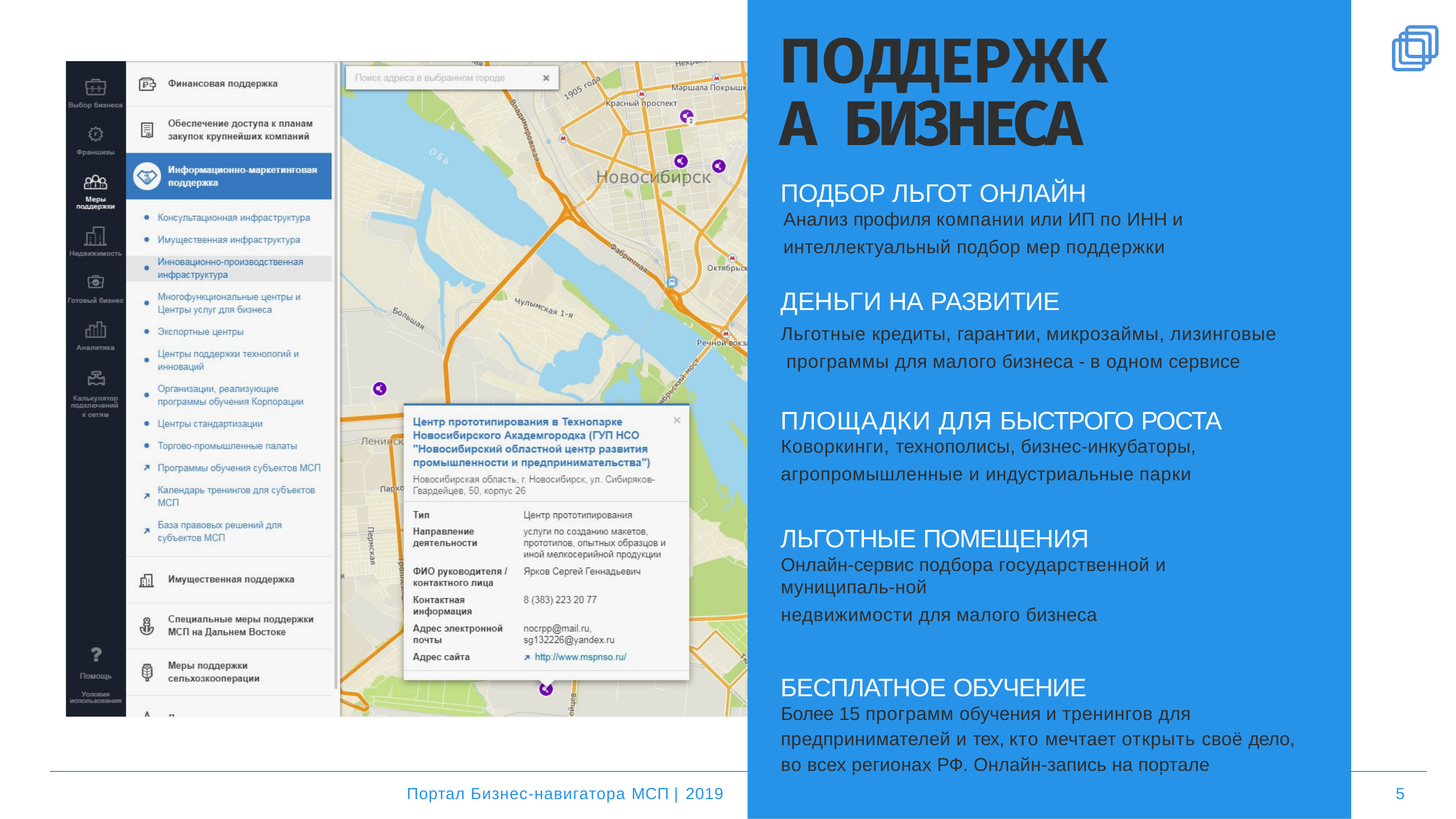

# ПОДДЕРЖКА  БИЗНЕСА

ПОДБОР ЛЬГОТ ОНЛАЙН
Анализ профиля компании или ИП по ИНН и
интеллектуальный подбор мер поддержки

ДЕНЬГИ НА РАЗВИТИЕ
Льготные кредиты, гарантии, микрозаймы, лизинговые  программы для малого бизнеса - в одном сервисе

ПЛОЩАДКИ ДЛЯ БЫСТРОГО РОСТА
Коворкинги, технополисы, бизнес-инкубаторы,
агропромышленные и индустриальные парки

ЛЬГОТНЫЕ ПОМЕЩЕНИЯ
Онлайн-сервис подбора государственной и муниципаль-ной
недвижимости для малого бизнеса

БЕСПЛАТНОЕ ОБУЧЕНИЕ
Более 15 программ обучения и тренингов для
предпринимателей и тех, кто мечтает открыть своё дело,  во всех регионах РФ. Онлайн-запись на портале

Портал Бизнес-навигатора МСП | 2019
5